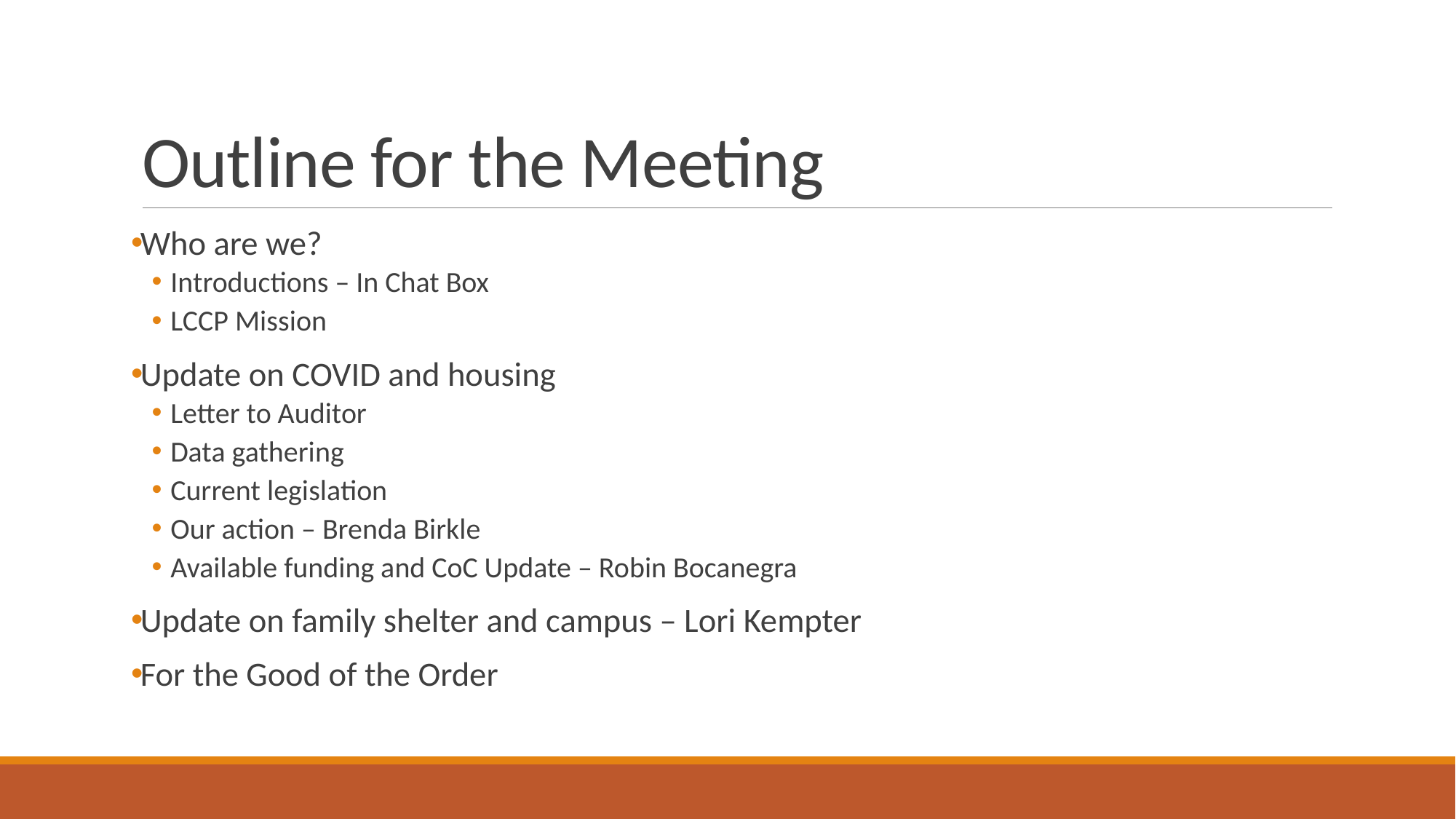

# Outline for the Meeting
Who are we?
Introductions – In Chat Box
LCCP Mission
Update on COVID and housing
Letter to Auditor
Data gathering
Current legislation
Our action – Brenda Birkle
Available funding and CoC Update – Robin Bocanegra
Update on family shelter and campus – Lori Kempter
For the Good of the Order